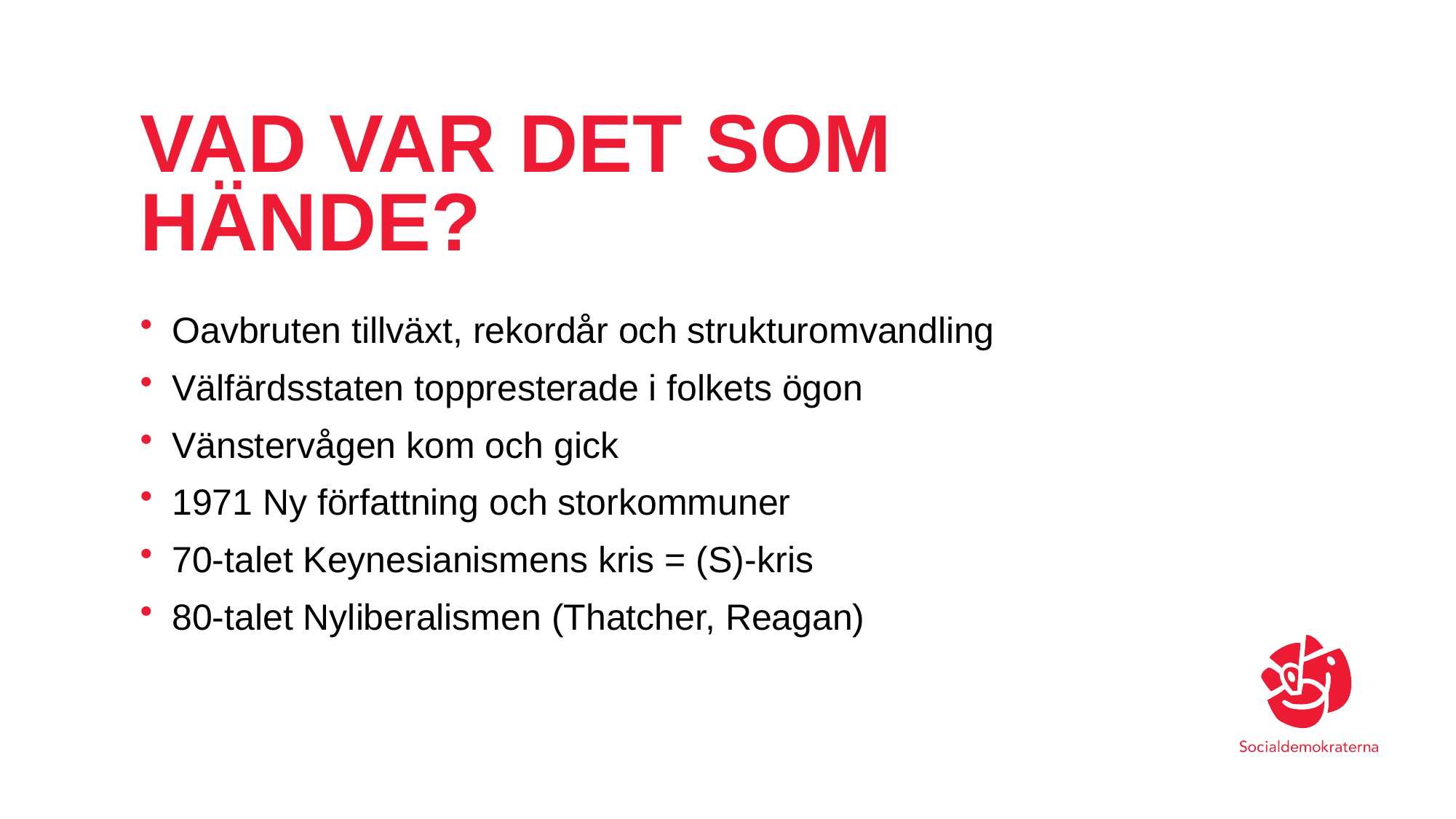

# VAD VAR DET SOM HÄNDE?
Oavbruten tillväxt, rekordår och strukturomvandling
Välfärdsstaten toppresterade i folkets ögon
Vänstervågen kom och gick
1971 Ny författning och storkommuner
70-talet Keynesianismens kris = (S)-kris
80-talet Nyliberalismen (Thatcher, Reagan)